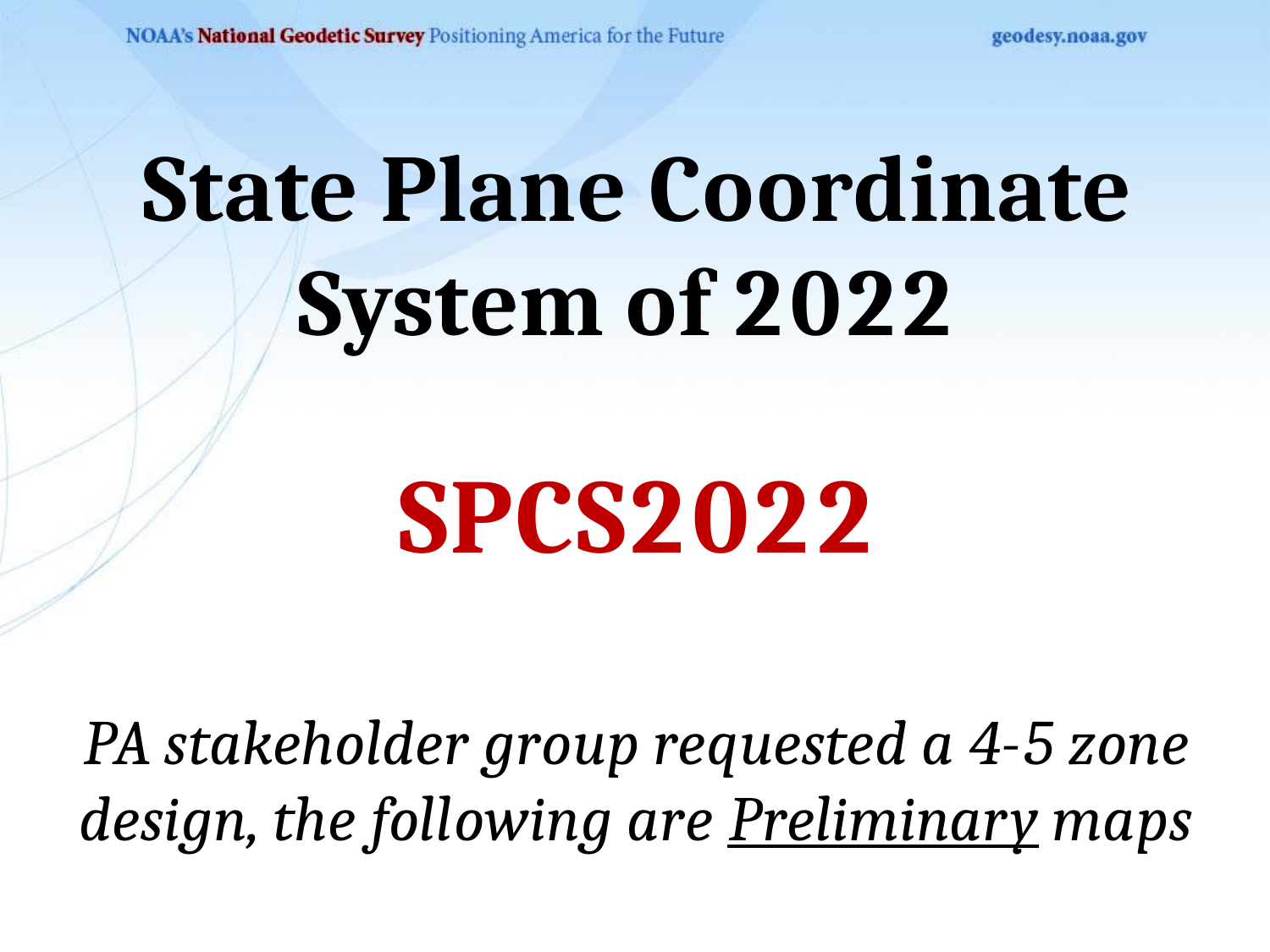

State Plane Coordinate System of 2022

SPCS2022

PA stakeholder group requested a 4-5 zone design, the following are Preliminary maps